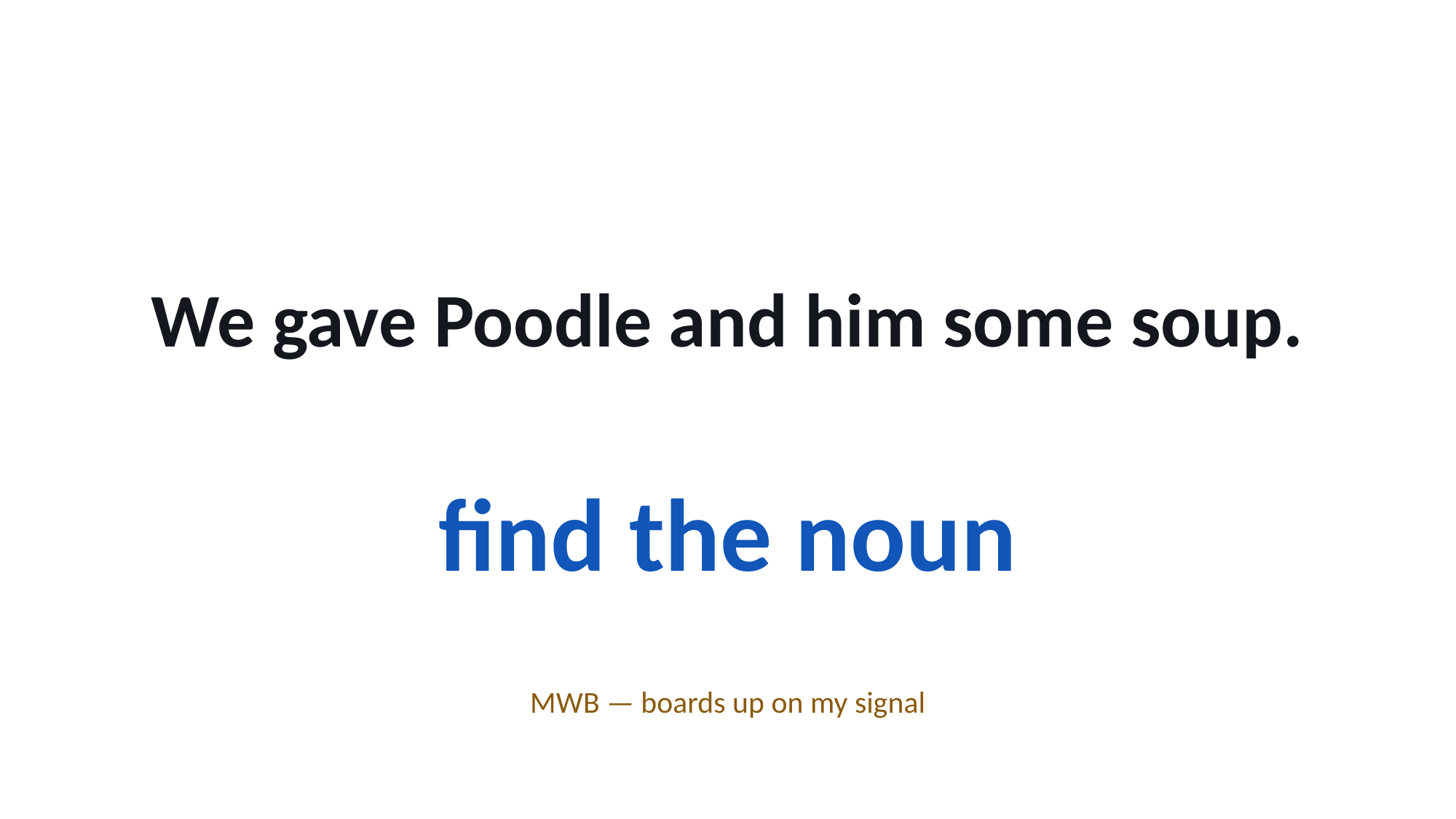

We gave Poodle and him some soup.
find the noun
MWB — boards up on my signal